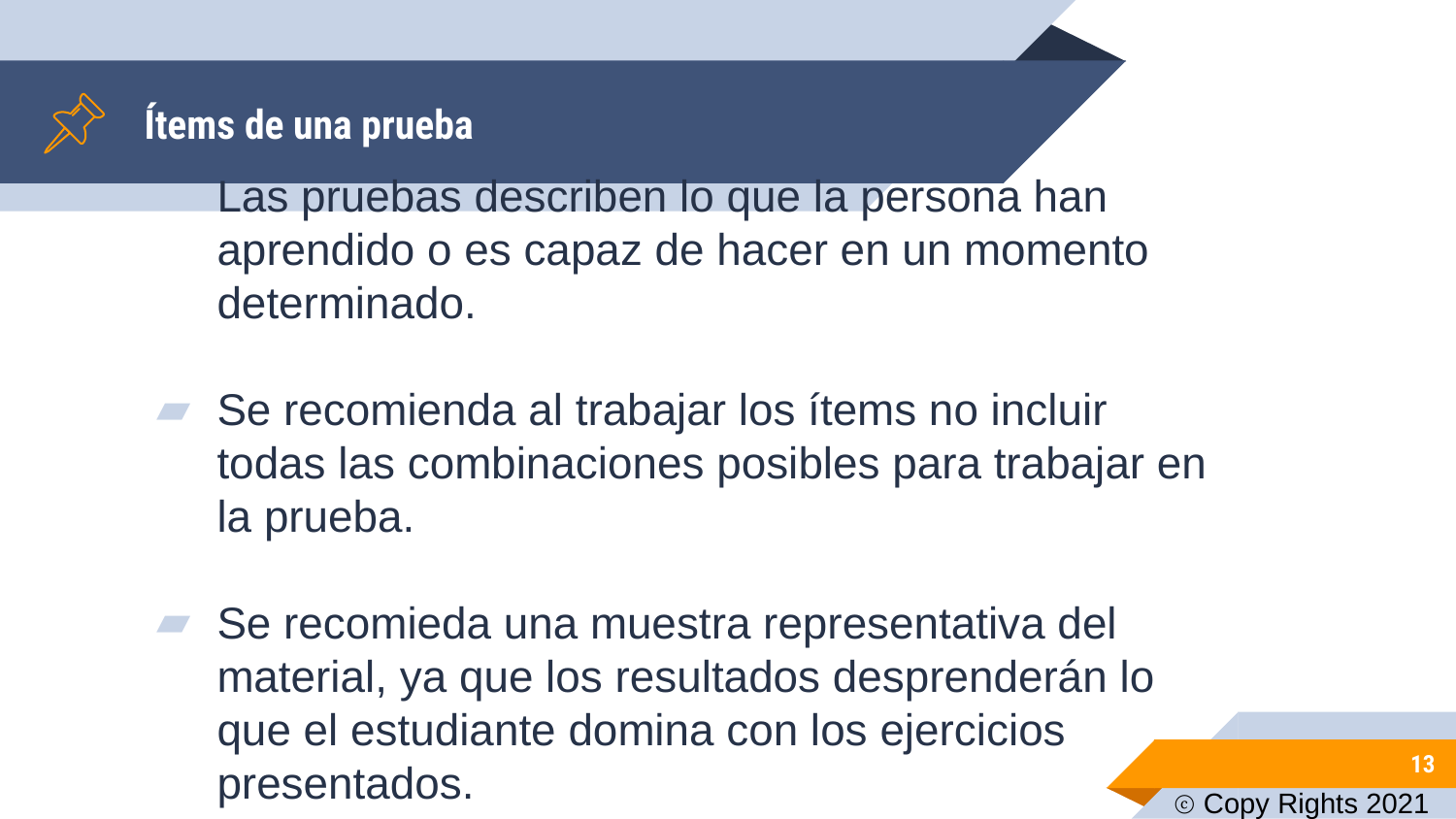

# Ítems de una prueba

Las pruebas describen lo que la persona han aprendido o es capaz de hacer en un momento determinado.

Se recomienda al trabajar los ítems no incluir todas las combinaciones posibles para trabajar en la prueba.

Se recomieda una muestra representativa del material, ya que los resultados desprenderán lo que el estudiante domina con los ejercicios presentados.
13
ⓒ Copy Rights 2021